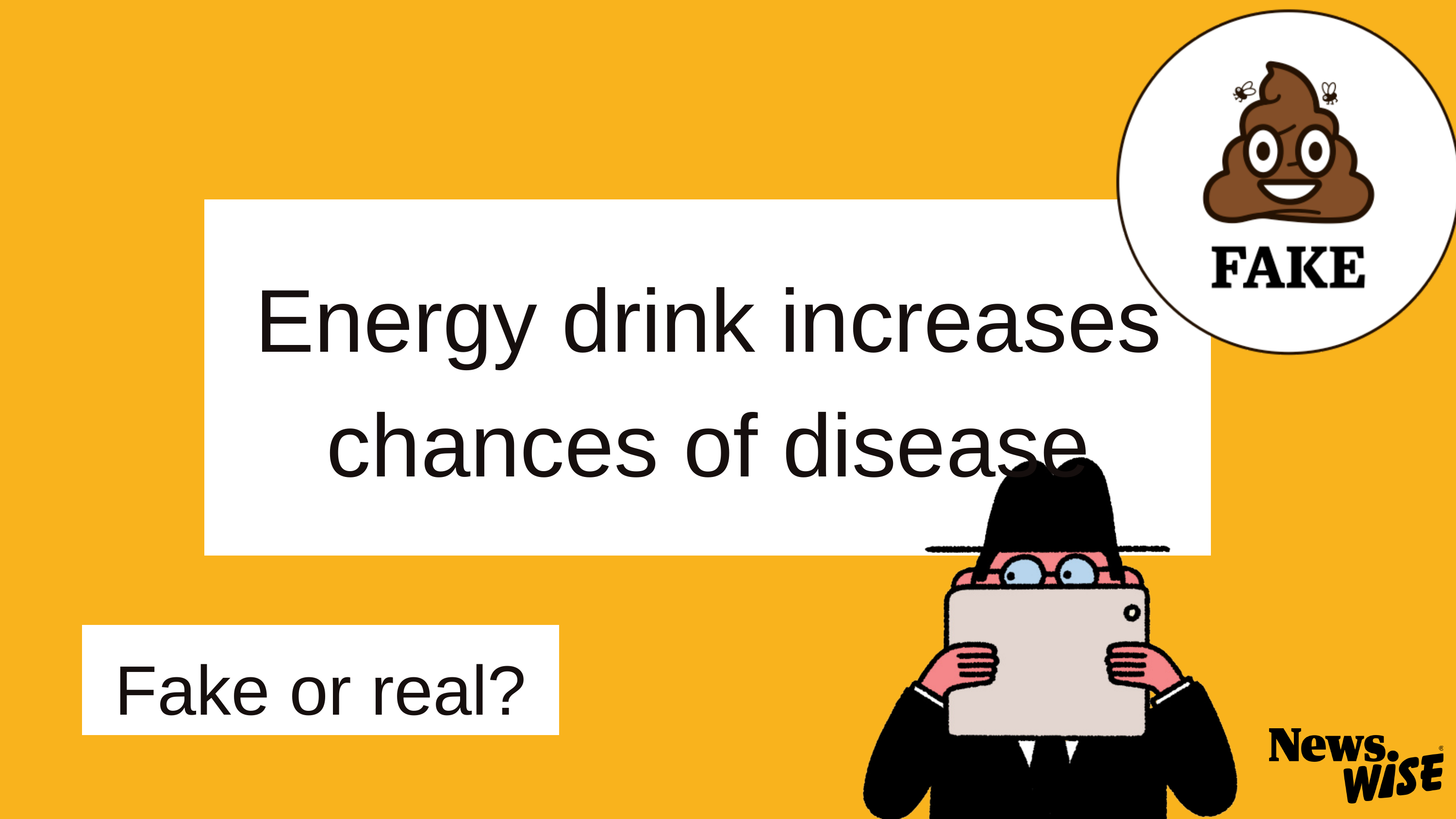

Energy drink increases chances of disease

Fake or real?